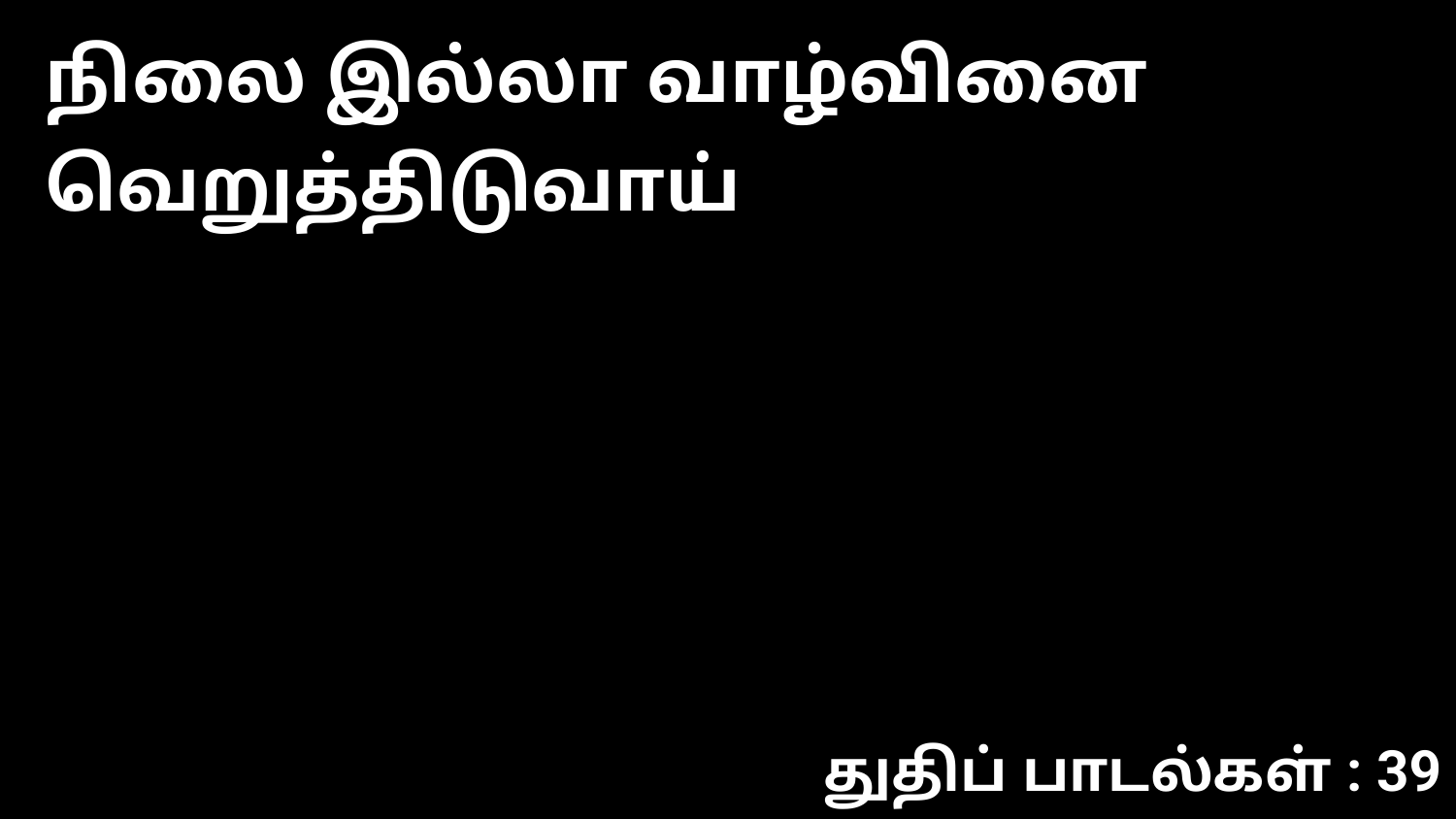

நிலை இல்லா வாழ்வினை வெறுத்திடுவாய்
துதிப் பாடல்கள் : 39